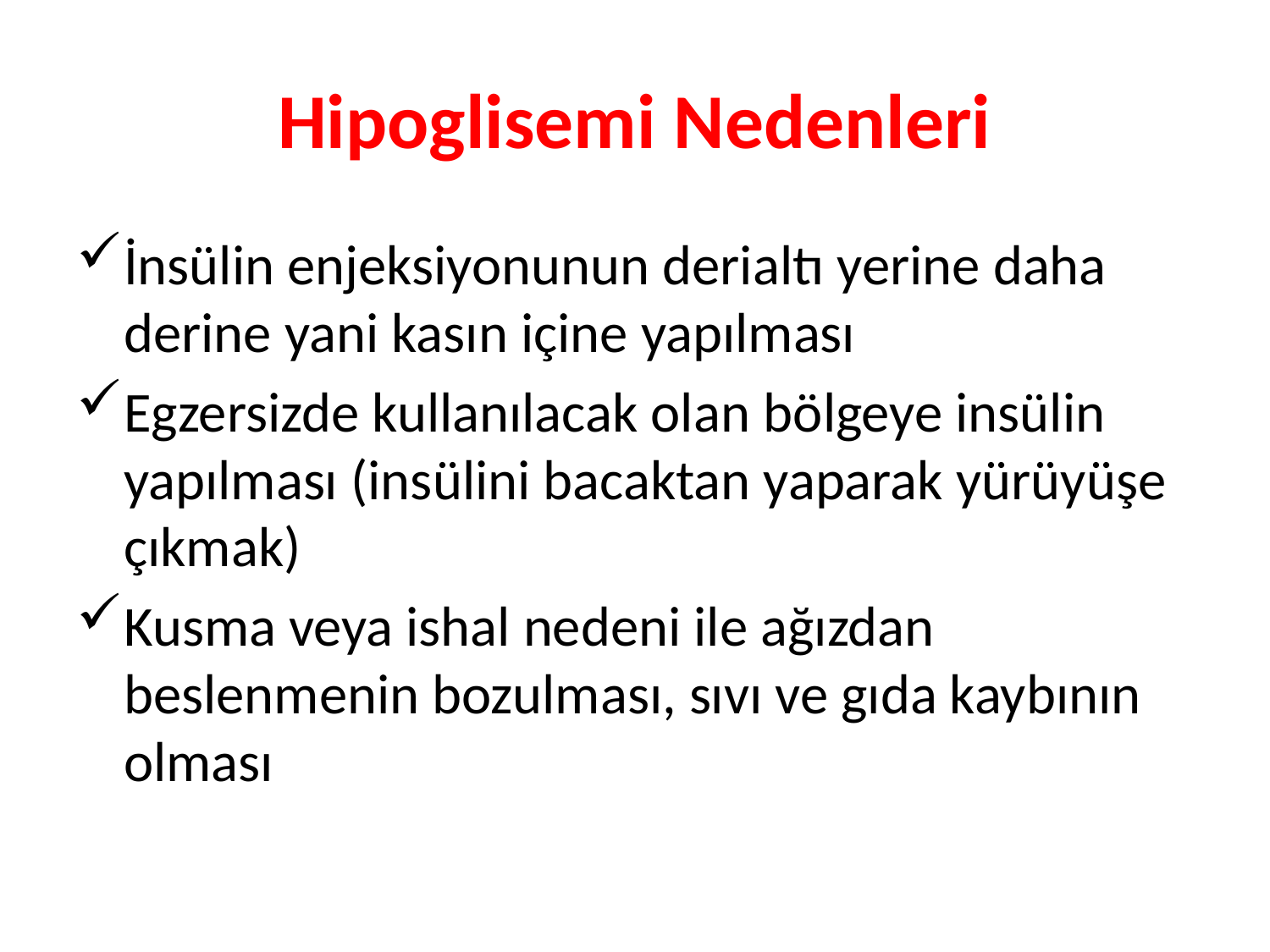

# Hipoglisemi Nedenleri
İnsülin enjeksiyonunun derialtı yerine daha derine yani kasın içine yapılması
Egzersizde kullanılacak olan bölgeye insülin yapılması (insülini bacaktan yaparak yürüyüşe çıkmak)
Kusma veya ishal nedeni ile ağızdan beslenmenin bozulması, sıvı ve gıda kaybının olması